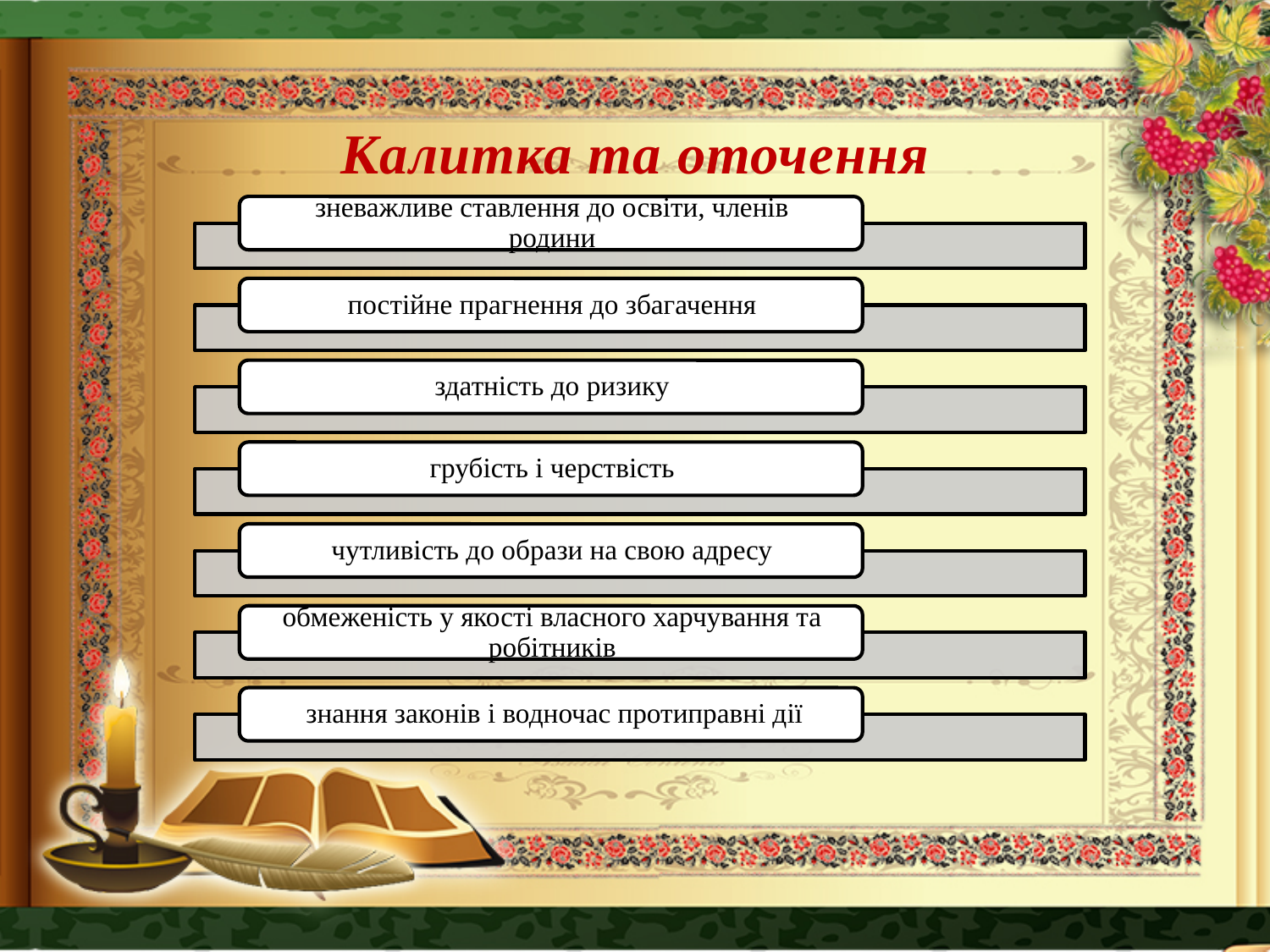

# Калитка та оточення
зневажливе ставлення до освіти, членів родини
постійне прагнення до збагачення
здатність до ризику
грубість і черствість
чутливість до образи на свою адресу
обмеженість у якості власного харчування та робітників
 знання законів і водночас протиправні дії